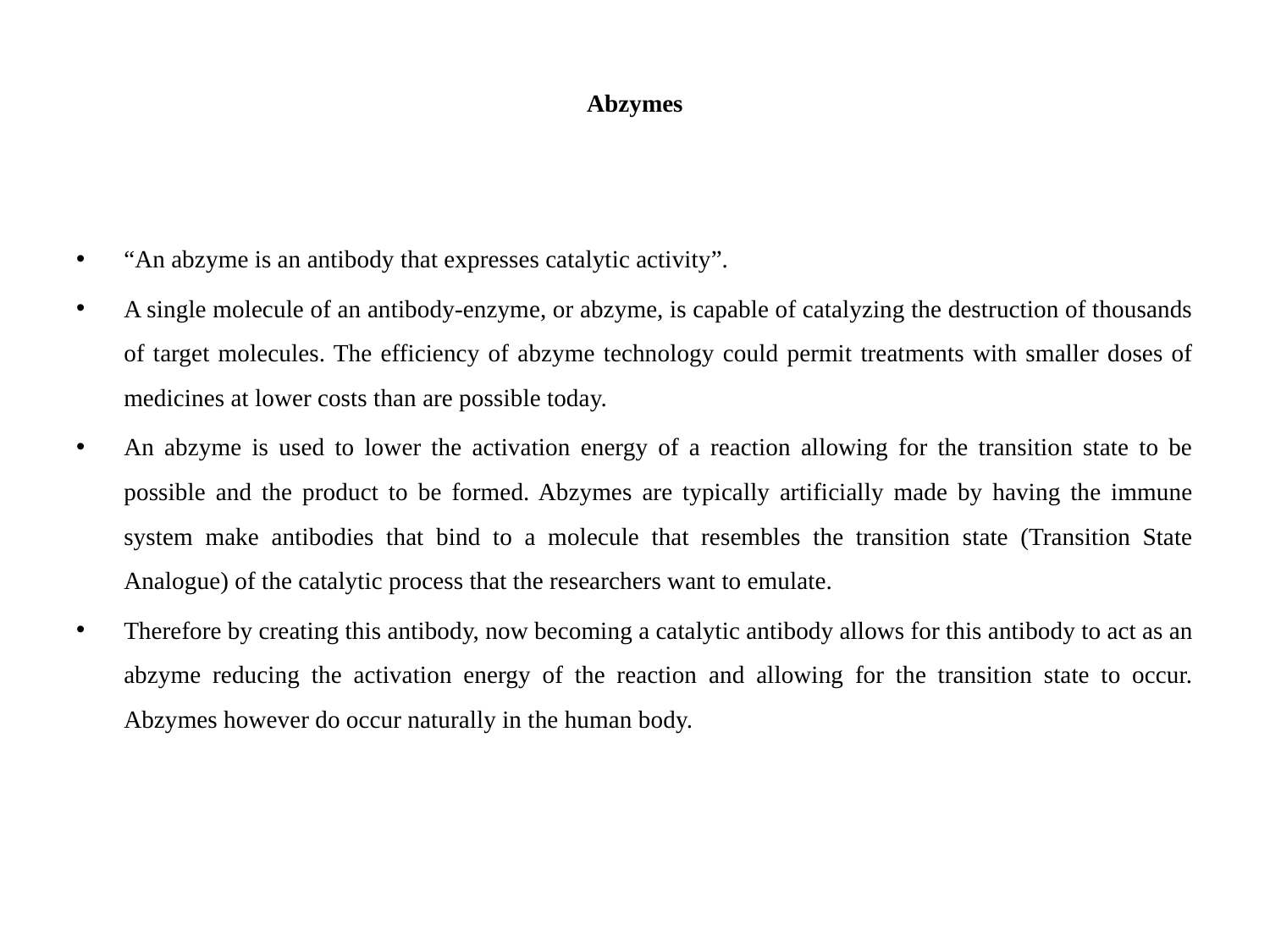

# Abzymes
“An abzyme is an antibody that expresses catalytic activity”.
A single molecule of an antibody-enzyme, or abzyme, is capable of catalyzing the destruction of thousands of target molecules. The efficiency of abzyme technology could permit treatments with smaller doses of medicines at lower costs than are possible today.
An abzyme is used to lower the activation energy of a reaction allowing for the transition state to be possible and the product to be formed. Abzymes are typically artificially made by having the immune system make antibodies that bind to a molecule that resembles the transition state (Transition State Analogue) of the catalytic process that the researchers want to emulate.
Therefore by creating this antibody, now becoming a catalytic antibody allows for this antibody to act as an abzyme reducing the activation energy of the reaction and allowing for the transition state to occur. Abzymes however do occur naturally in the human body.